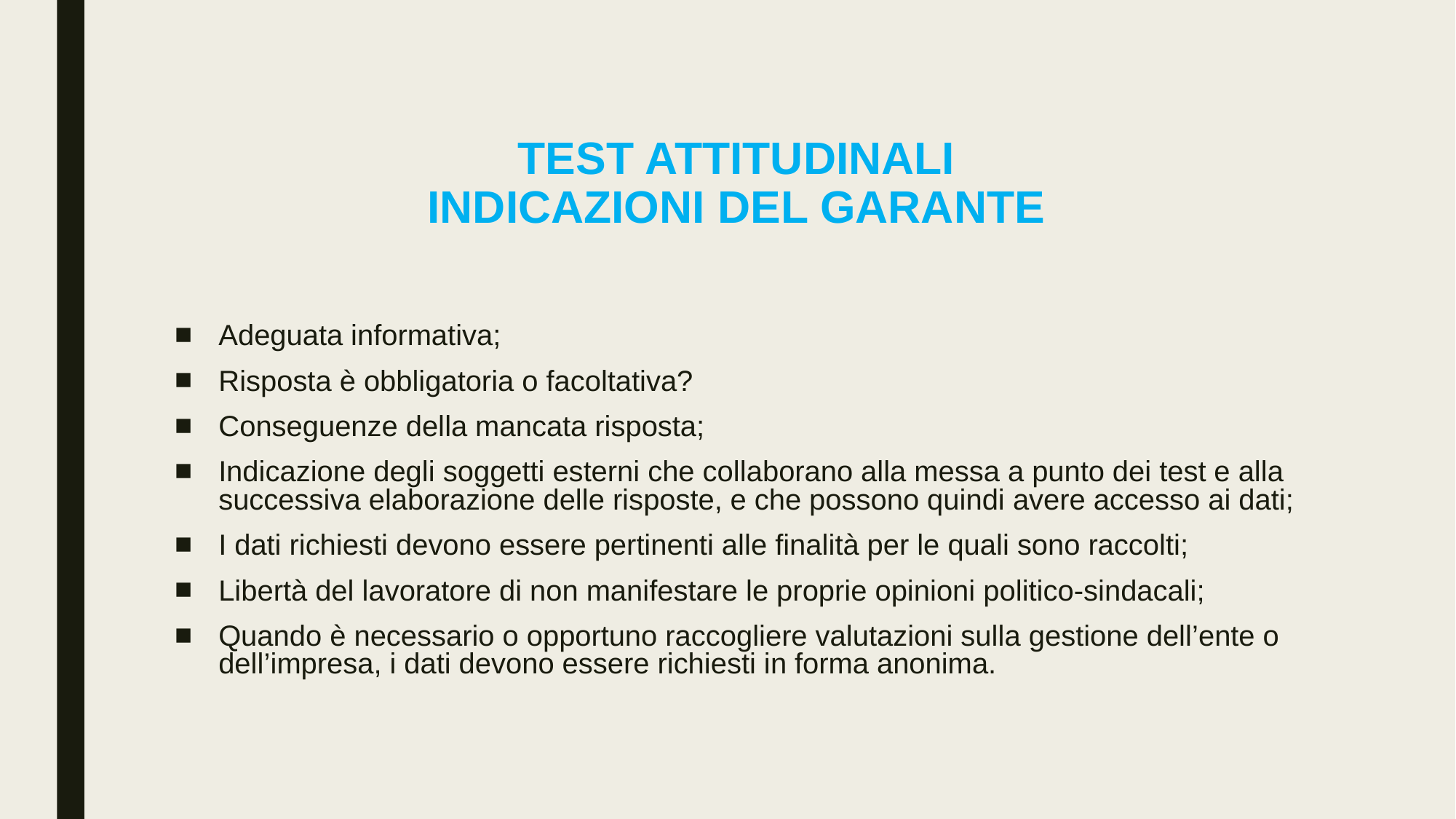

# TEST ATTITUDINALI Indicazioni del Garante

Adeguata informativa;
Risposta è obbligatoria o facoltativa?
Conseguenze della mancata risposta;
Indicazione degli soggetti esterni che collaborano alla messa a punto dei test e alla successiva elaborazione delle risposte, e che possono quindi avere accesso ai dati;
I dati richiesti devono essere pertinenti alle finalità per le quali sono raccolti;
Libertà del lavoratore di non manifestare le proprie opinioni politico-sindacali;
Quando è necessario o opportuno raccogliere valutazioni sulla gestione dell’ente o dell’impresa, i dati devono essere richiesti in forma anonima.